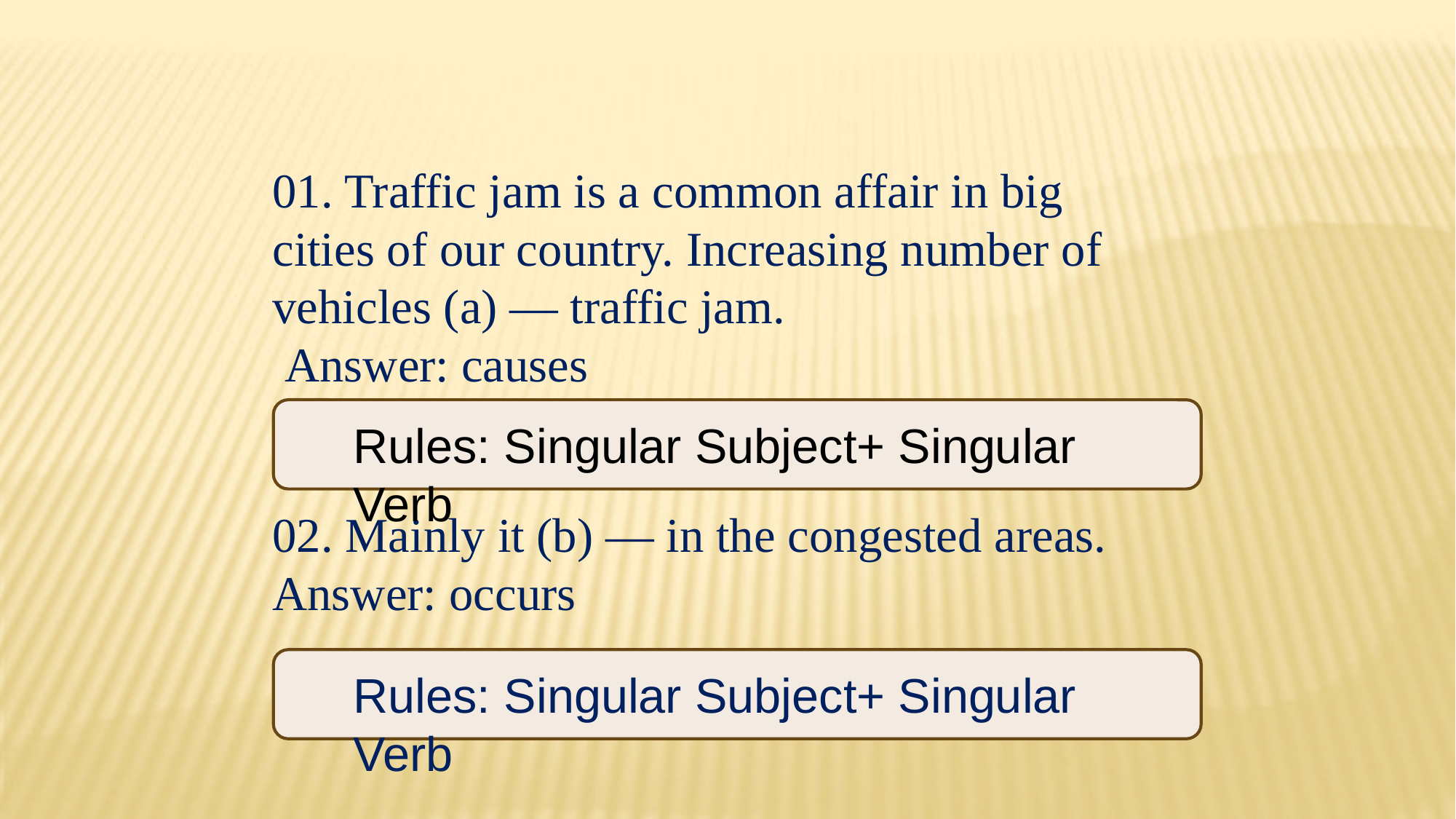

01. Traffic jam is a common affair in big cities of our country. Increasing number of vehicles (a) — traffic jam.
 Answer: causes

Rules: Singular Subject+ Singular Verb
02. Mainly it (b) — in the congested areas.  Answer: occurs

Rules: Singular Subject+ Singular Verb